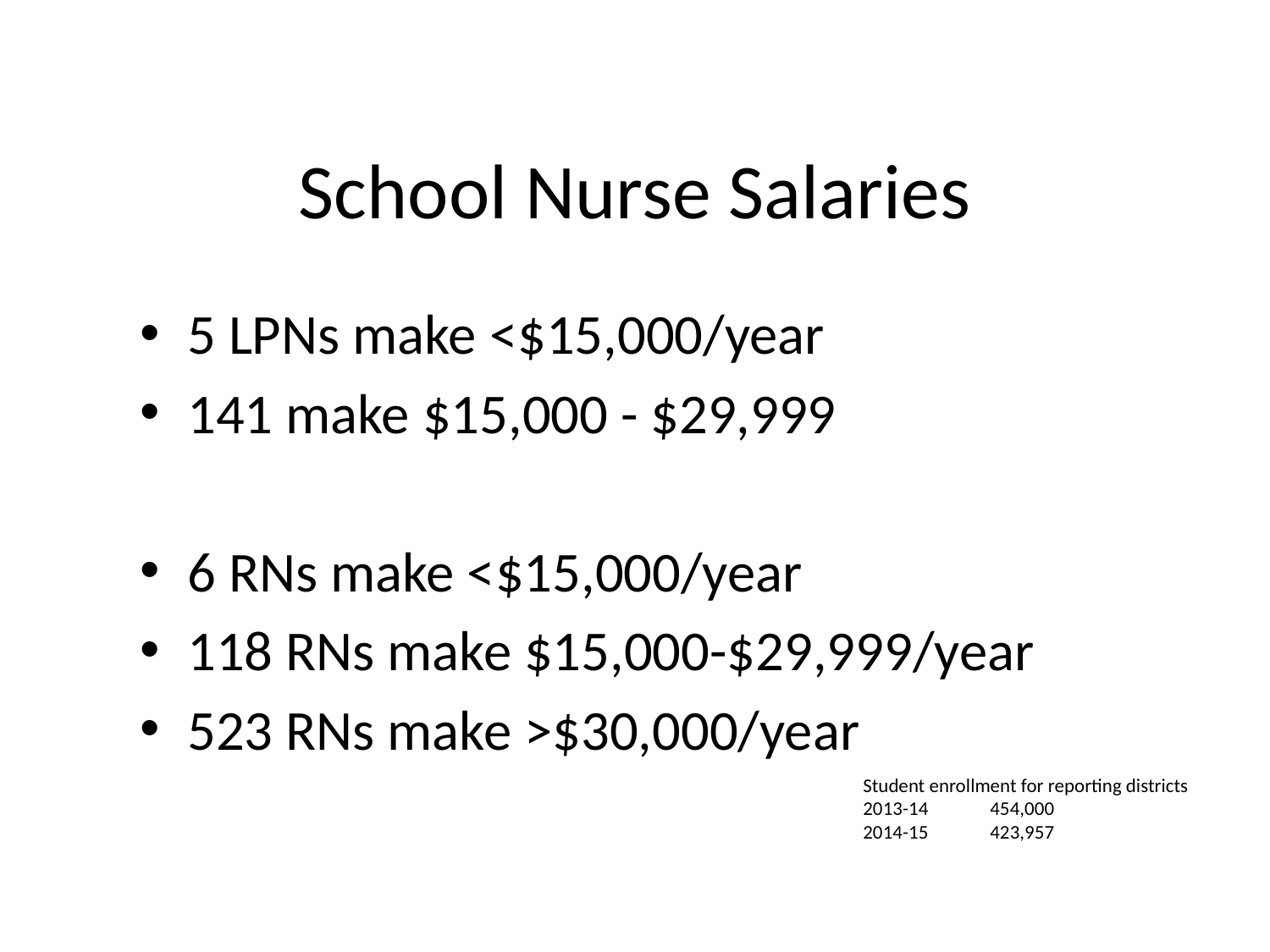

# School Nurse Salaries
5 LPNs make <$15,000/year
141 make $15,000 - $29,999

6 RNs make <$15,000/year
118 RNs make $15,000-$29,999/year
523 RNs make >$30,000/year

Student enrollment for reporting districts
2013-14	454,000
2014-15	423,957